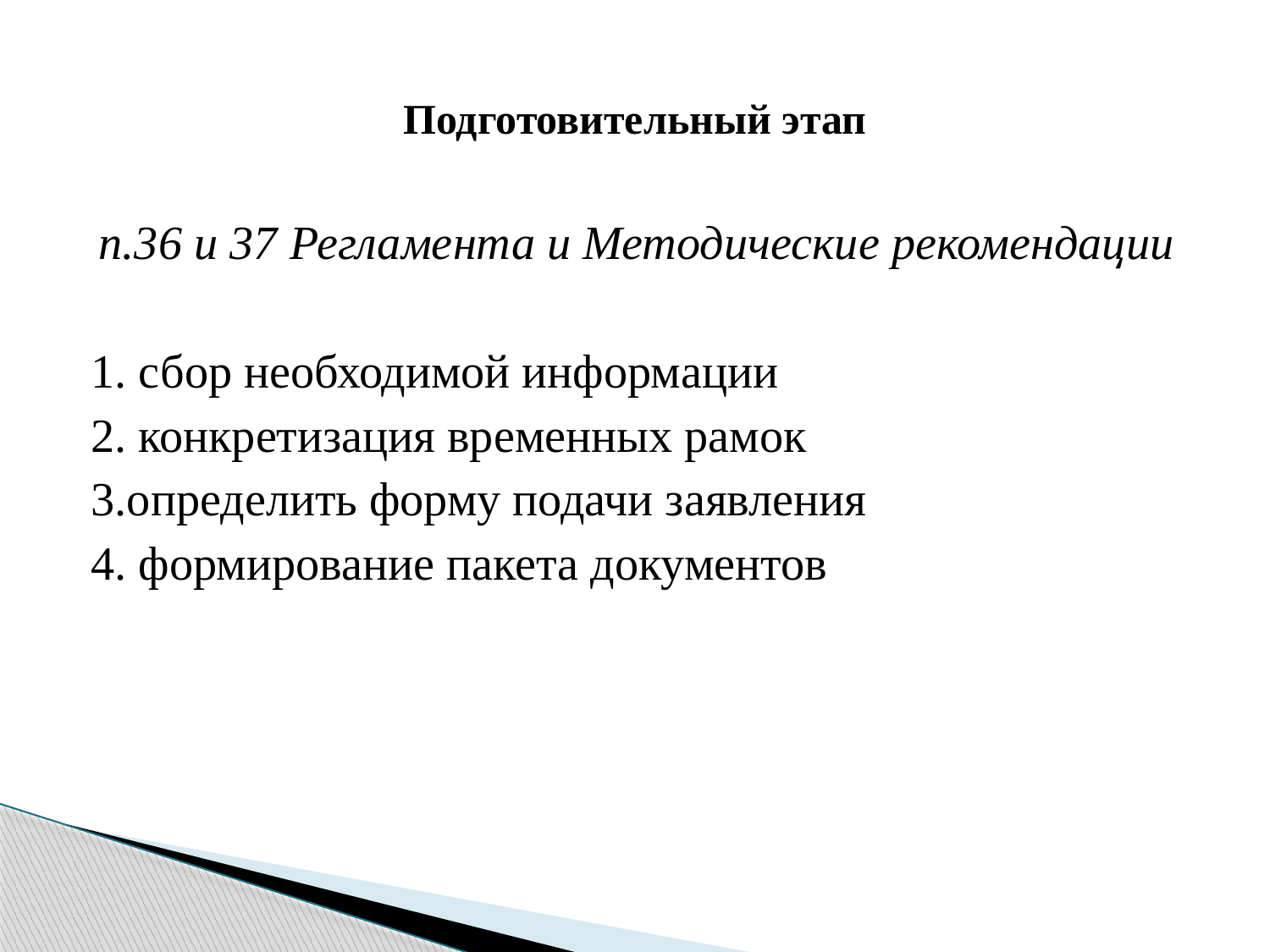

# Подготовительный этап
п.36 и 37 Регламента и Методические рекомендации

1. сбор необходимой информации
2. конкретизация временных рамок
3.определить форму подачи заявления
4. формирование пакета документов